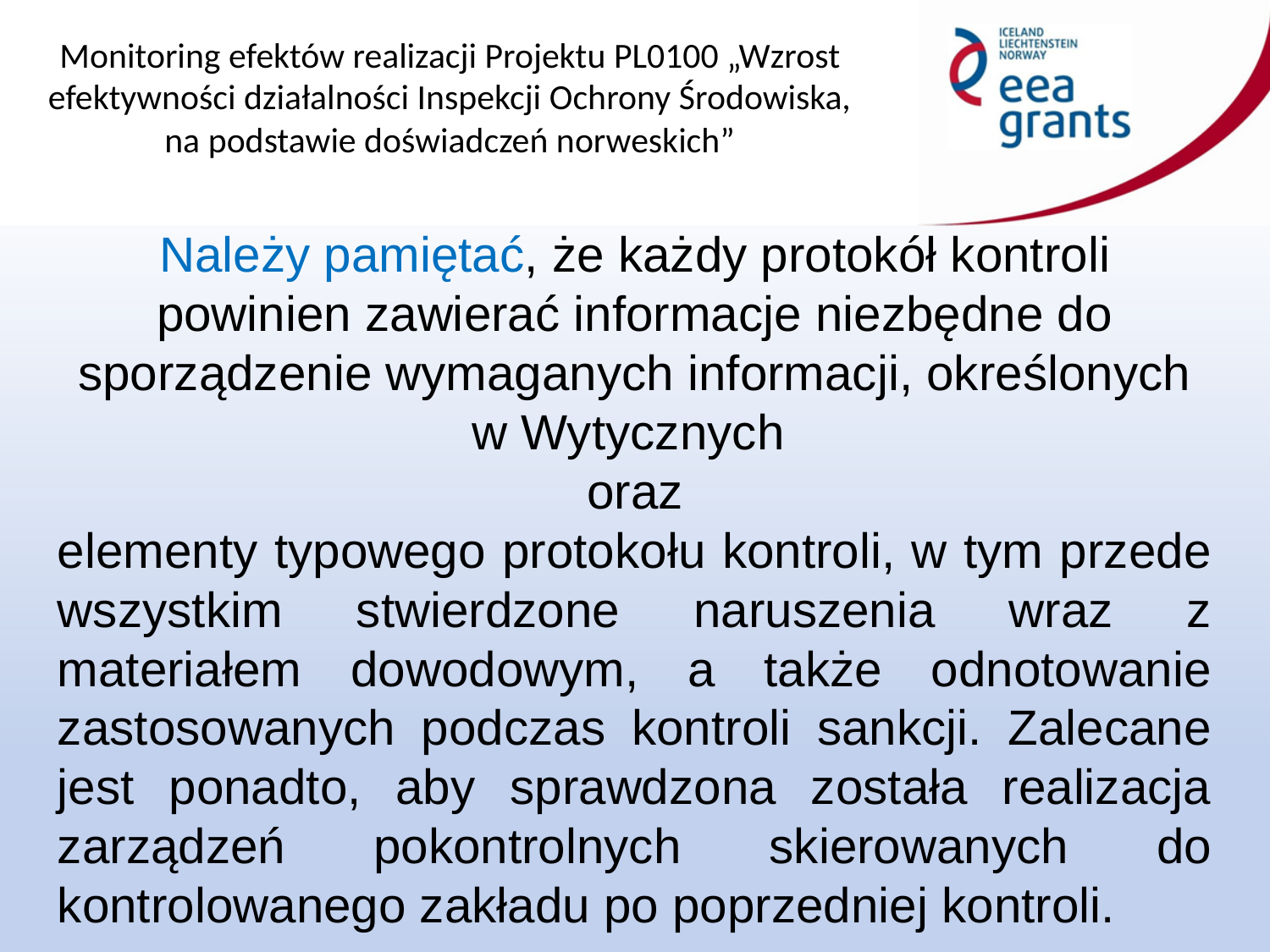

Należy pamiętać, że każdy protokół kontroli powinien zawierać informacje niezbędne do sporządzenie wymaganych informacji, określonych w Wytycznych
oraz
elementy typowego protokołu kontroli, w tym przede wszystkim stwierdzone naruszenia wraz z materiałem dowodowym, a także odnotowanie zastosowanych podczas kontroli sankcji. Zalecane jest ponadto, aby sprawdzona została realizacja zarządzeń pokontrolnych skierowanych do kontrolowanego zakładu po poprzedniej kontroli.